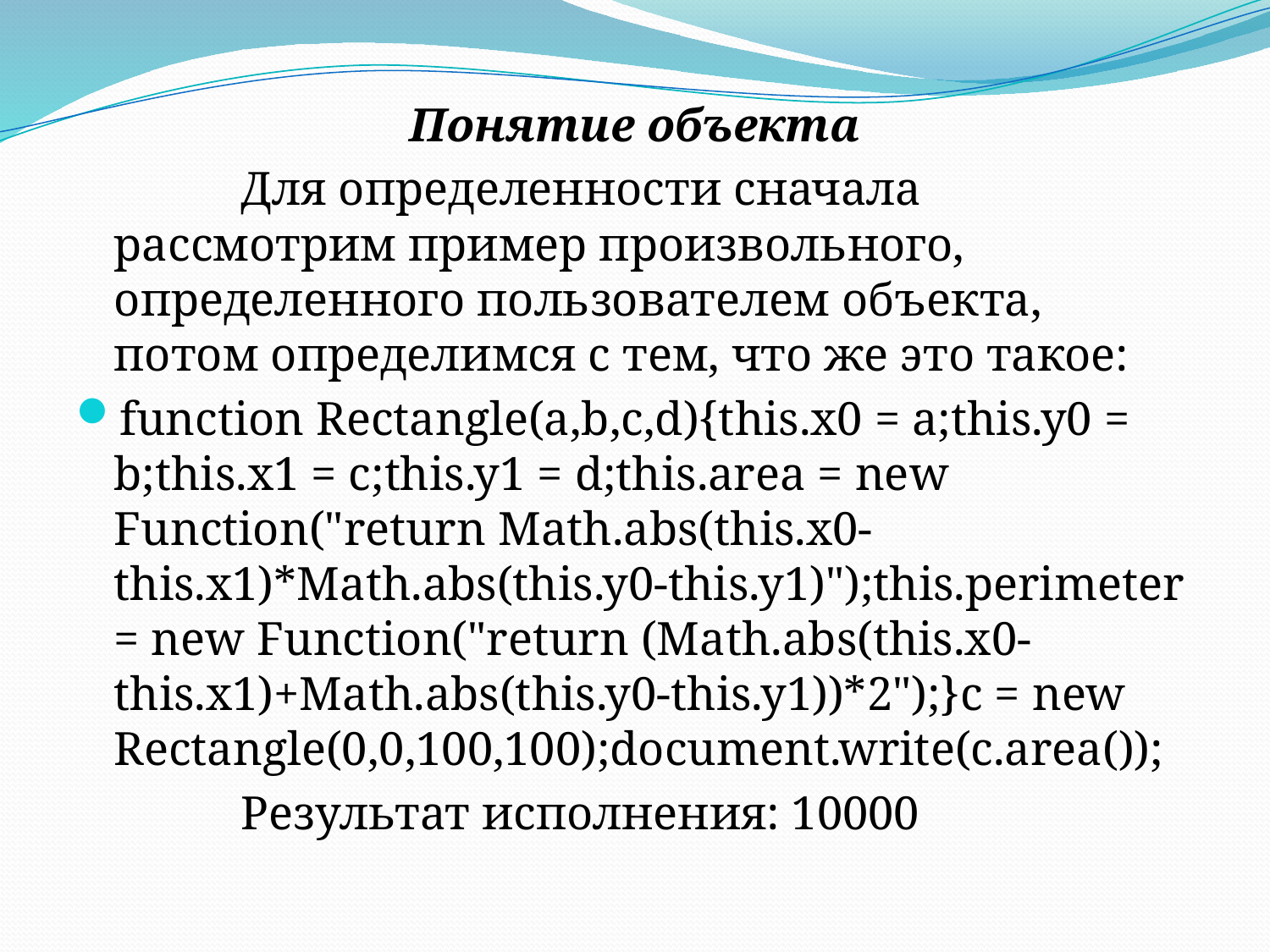

Понятие объекта
		Для определенности сначала рассмотрим пример произвольного, определенного пользователем объекта, потом определимся с тем, что же это такое:
function Rectangle(a,b,c,d){this.x0 = a;this.y0 = b;this.x1 = c;this.y1 = d;this.area = new Function("return Math.abs(this.x0-this.x1)*Math.abs(this.y0-this.y1)");this.perimeter = new Function("return (Math.abs(this.x0-this.x1)+Math.abs(this.y0-this.y1))*2");}c = new Rectangle(0,0,100,100);document.write(c.area());
		Результат исполнения: 10000